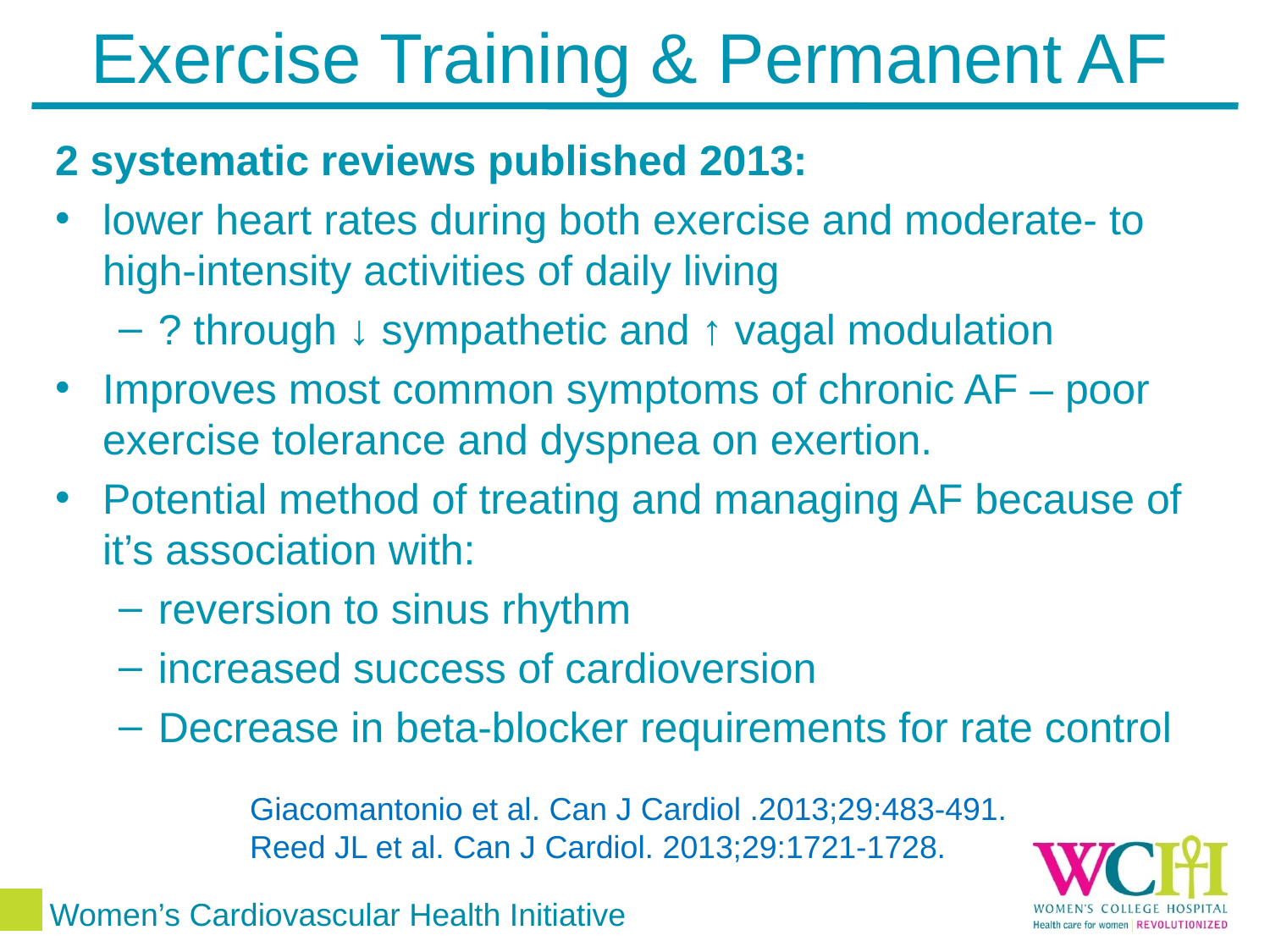

# Exercise Training & Permanent AF
2 systematic reviews published 2013:
lower heart rates during both exercise and moderate- to high-intensity activities of daily living
? through ↓ sympathetic and ↑ vagal modulation
Improves most common symptoms of chronic AF – poor exercise tolerance and dyspnea on exertion.
Potential method of treating and managing AF because of it’s association with:
reversion to sinus rhythm
increased success of cardioversion
Decrease in beta-blocker requirements for rate control
Giacomantonio et al. Can J Cardiol .2013;29:483-491.
Reed JL et al. Can J Cardiol. 2013;29:1721-1728.